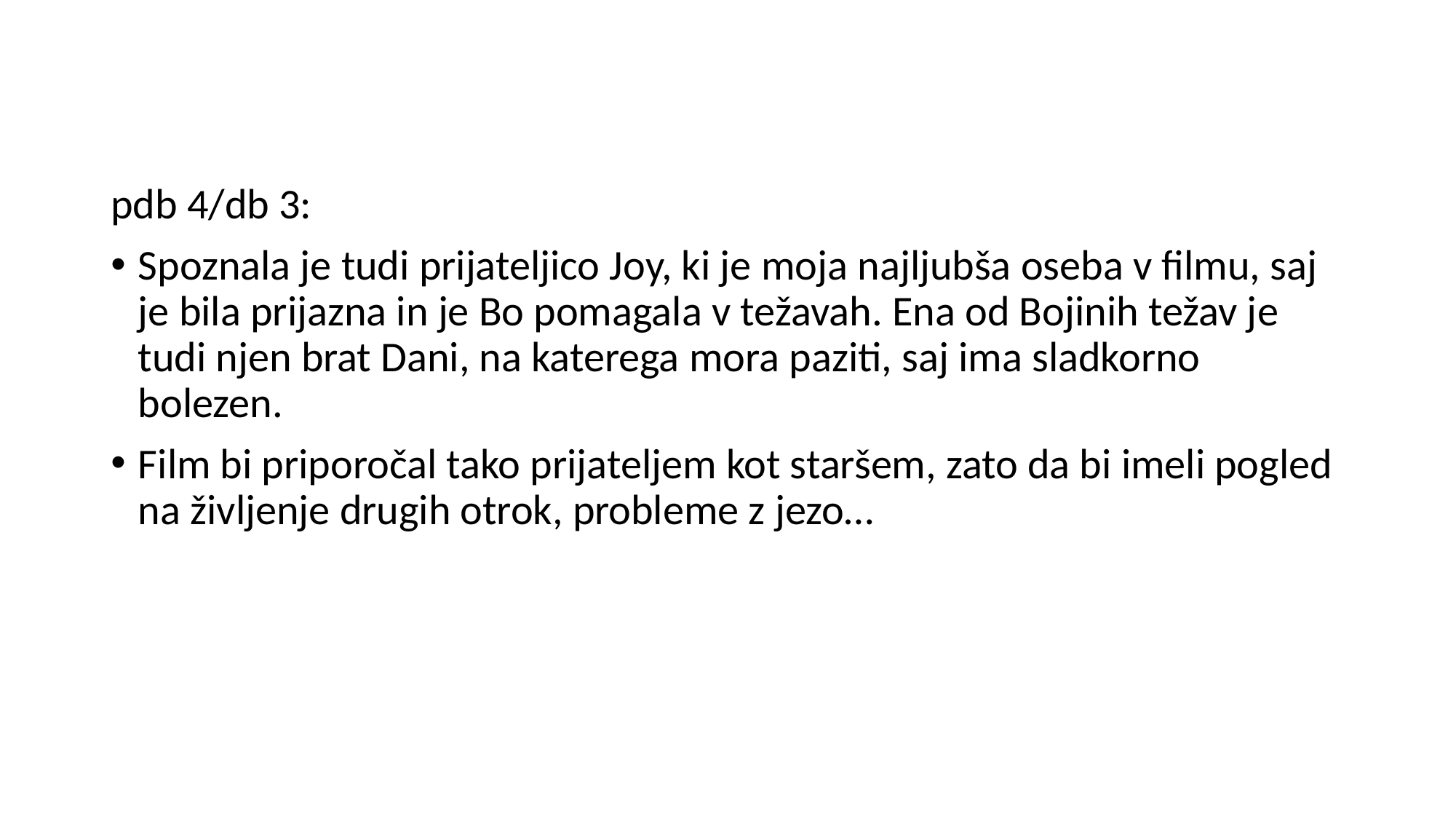

#
pdb 4/db 3:
Spoznala je tudi prijateljico Joy, ki je moja najljubša oseba v filmu, saj je bila prijazna in je Bo pomagala v težavah. Ena od Bojinih težav je tudi njen brat Dani, na katerega mora paziti, saj ima sladkorno bolezen.
Film bi priporočal tako prijateljem kot staršem, zato da bi imeli pogled na življenje drugih otrok, probleme z jezo…